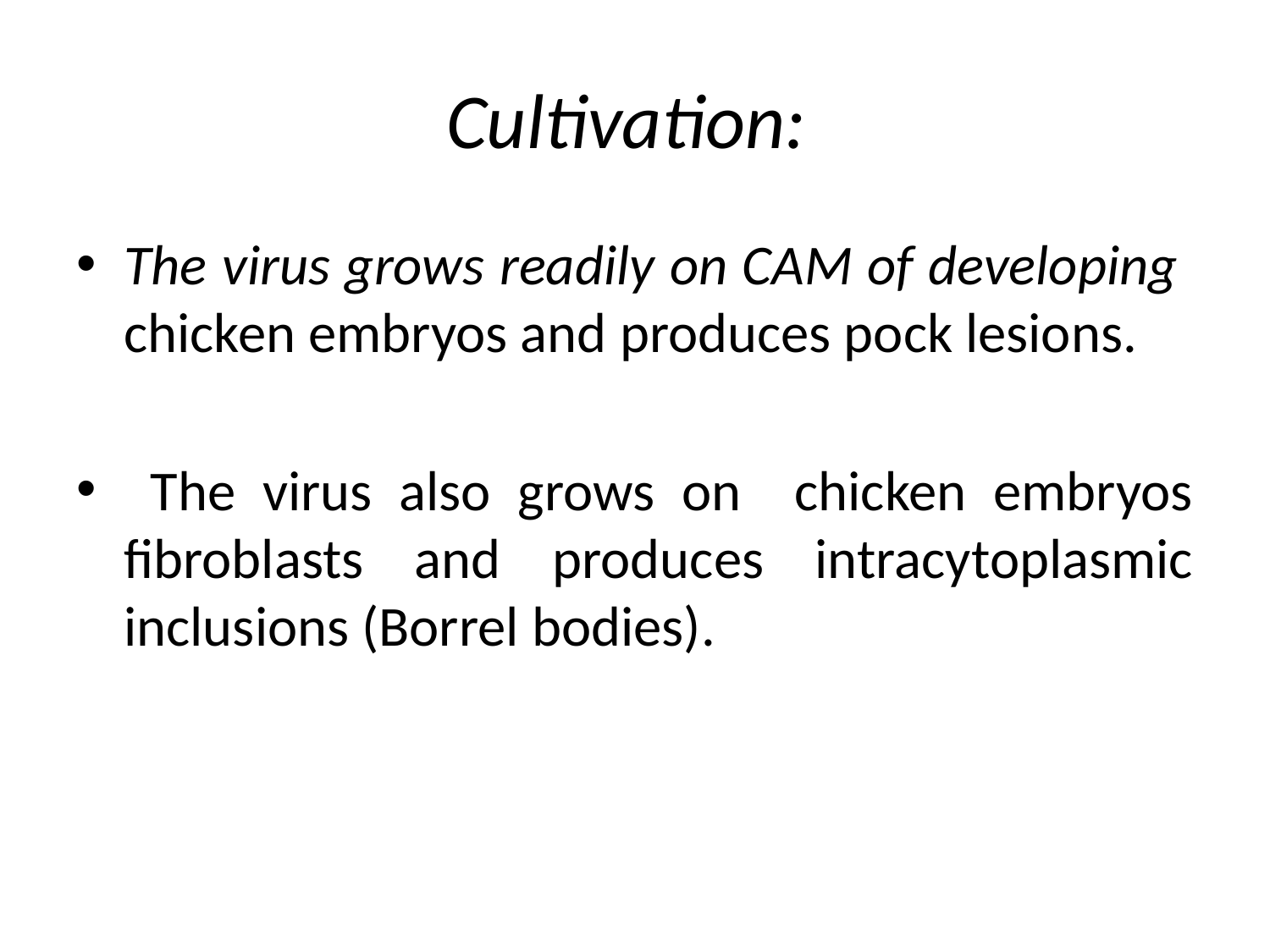

# Cultivation:
The virus grows readily on CAM of developing  chicken embryos and produces pock lesions.

 The virus also grows on  chicken embryos fibroblasts and produces intracytoplasmic inclusions (Borrel bodies).